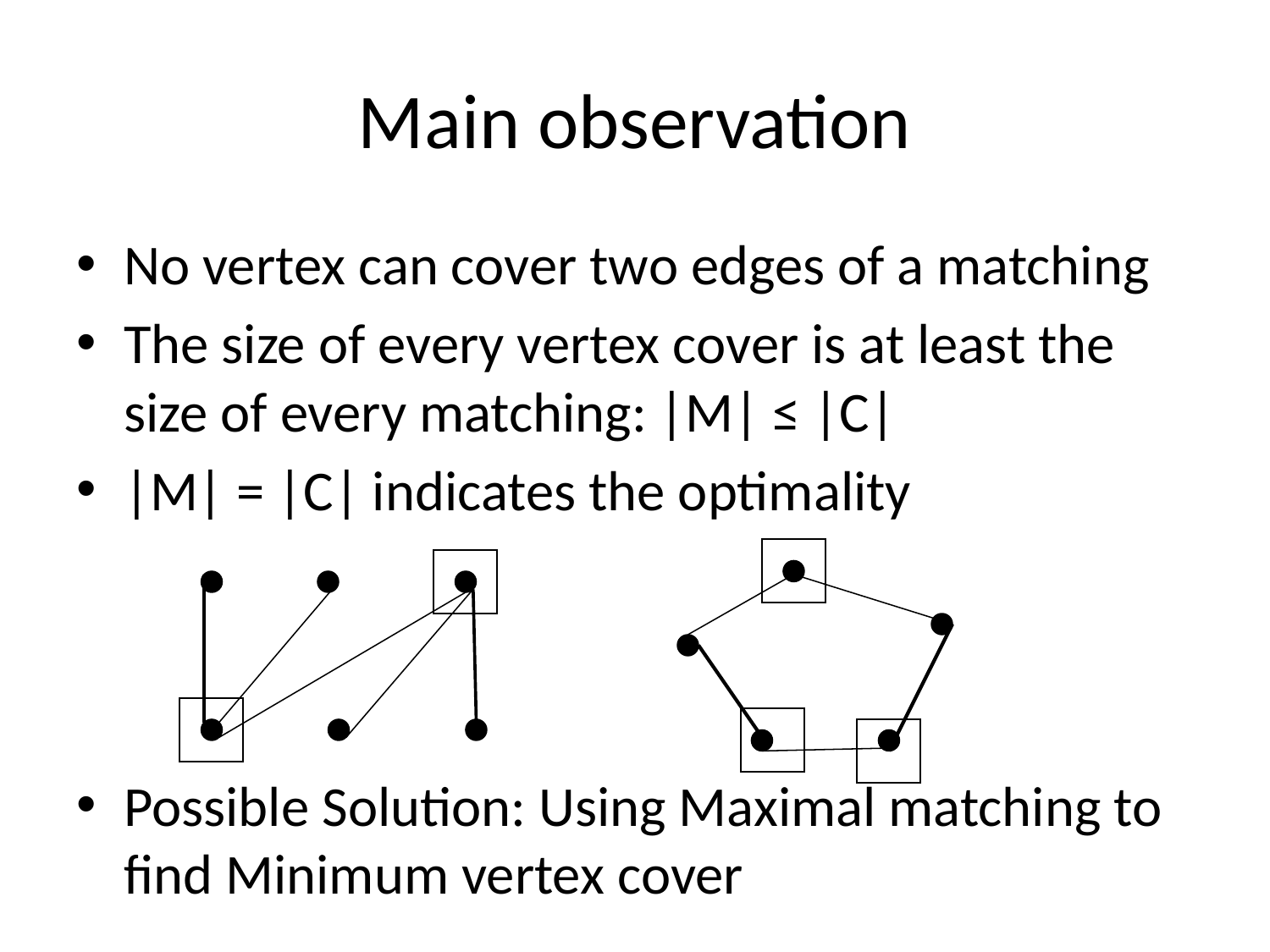

# Main observation
No vertex can cover two edges of a matching
The size of every vertex cover is at least the size of every matching: |M| ≤ |C|
|M| = |C| indicates the optimality

Possible Solution: Using Maximal matching to find Minimum vertex cover